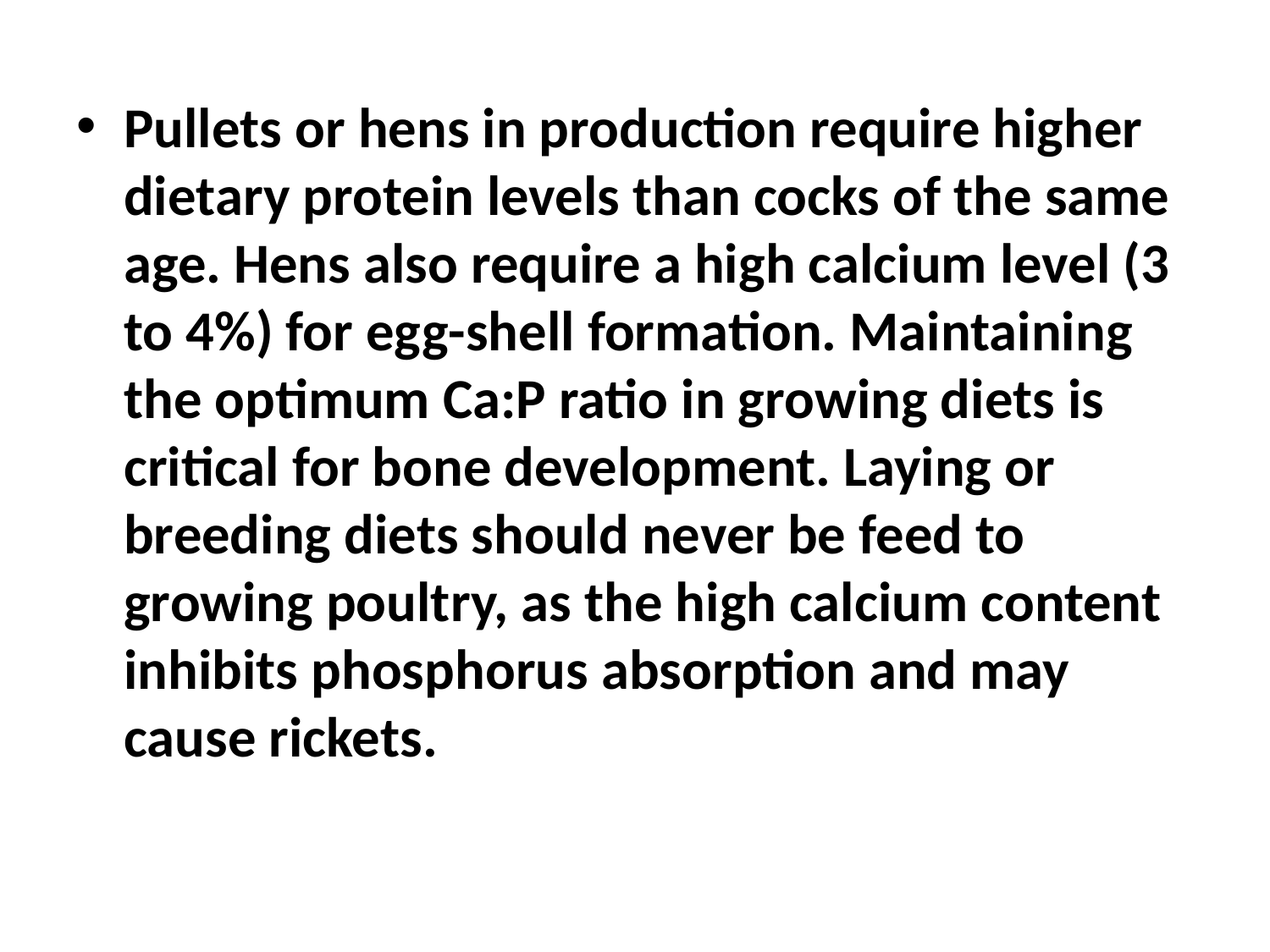

Pullets or hens in production require higher dietary protein levels than cocks of the same age. Hens also require a high calcium level (3 to 4%) for egg-shell formation. Maintaining the optimum Ca:P ratio in growing diets is critical for bone development. Laying or breeding diets should never be feed to growing poultry, as the high calcium content inhibits phosphorus absorption and may cause rickets.